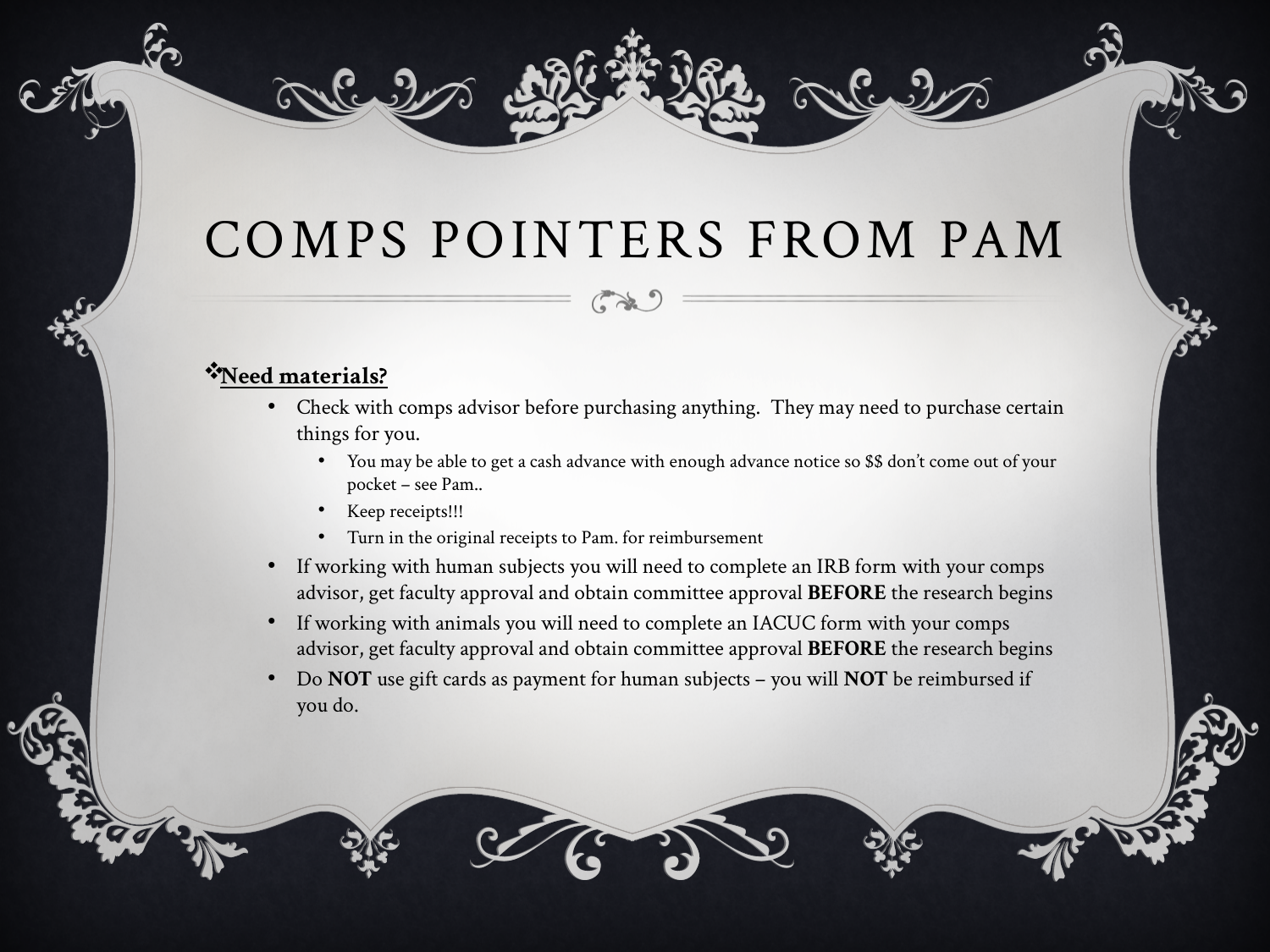

# Comps pointers from Pam
Need materials?
Check with comps advisor before purchasing anything.  They may need to purchase certain things for you.
You may be able to get a cash advance with enough advance notice so $$ don’t come out of your pocket – see Pam..
Keep receipts!!!
Turn in the original receipts to Pam. for reimbursement
If working with human subjects you will need to complete an IRB form with your comps advisor, get faculty approval and obtain committee approval BEFORE the research begins
If working with animals you will need to complete an IACUC form with your comps advisor, get faculty approval and obtain committee approval BEFORE the research begins
Do NOT use gift cards as payment for human subjects – you will NOT be reimbursed if you do.